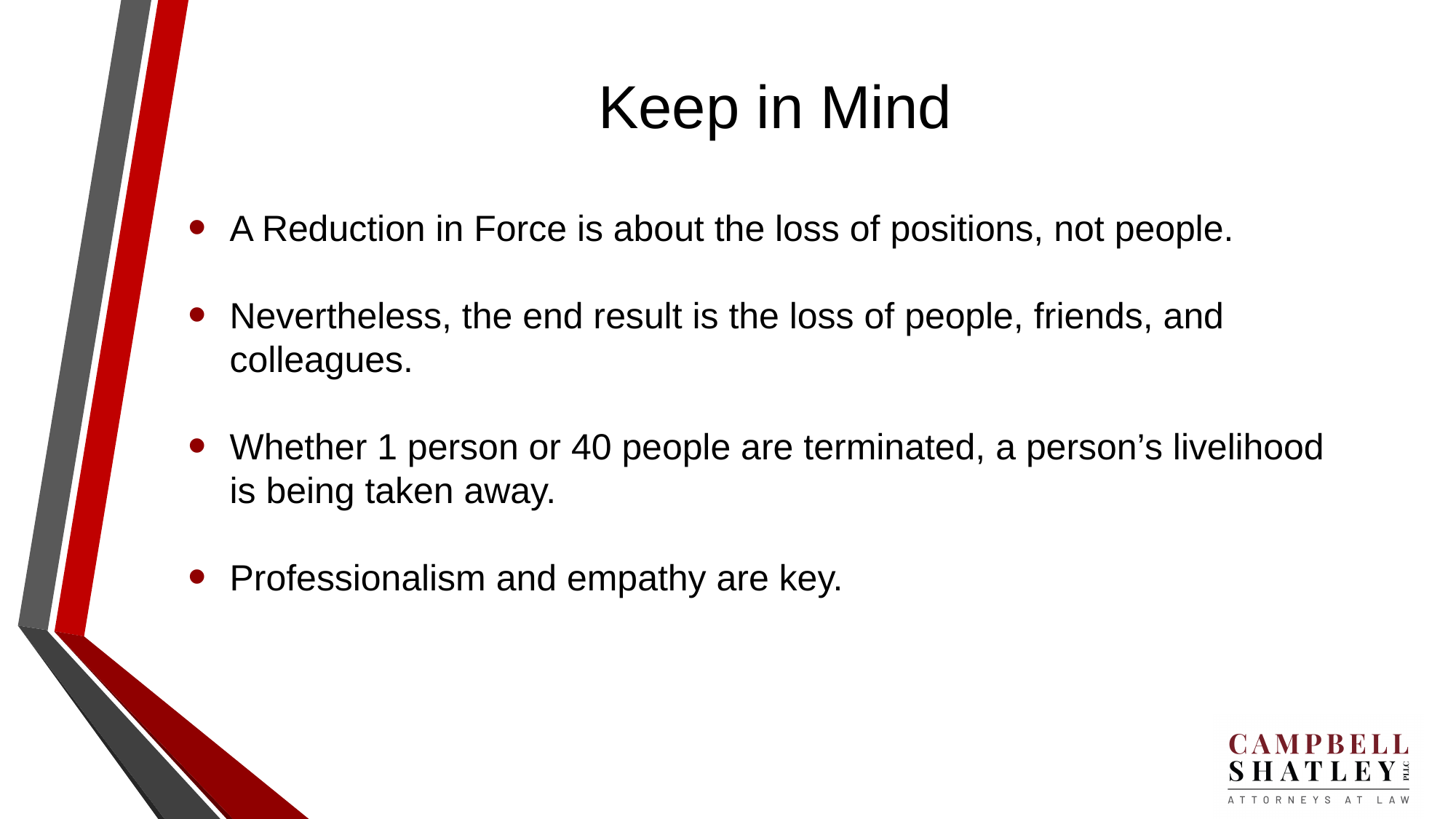

# Keep in Mind
A Reduction in Force is about the loss of positions, not people.

Nevertheless, the end result is the loss of people, friends, and colleagues.

Whether 1 person or 40 people are terminated, a person’s livelihood is being taken away.

Professionalism and empathy are key.